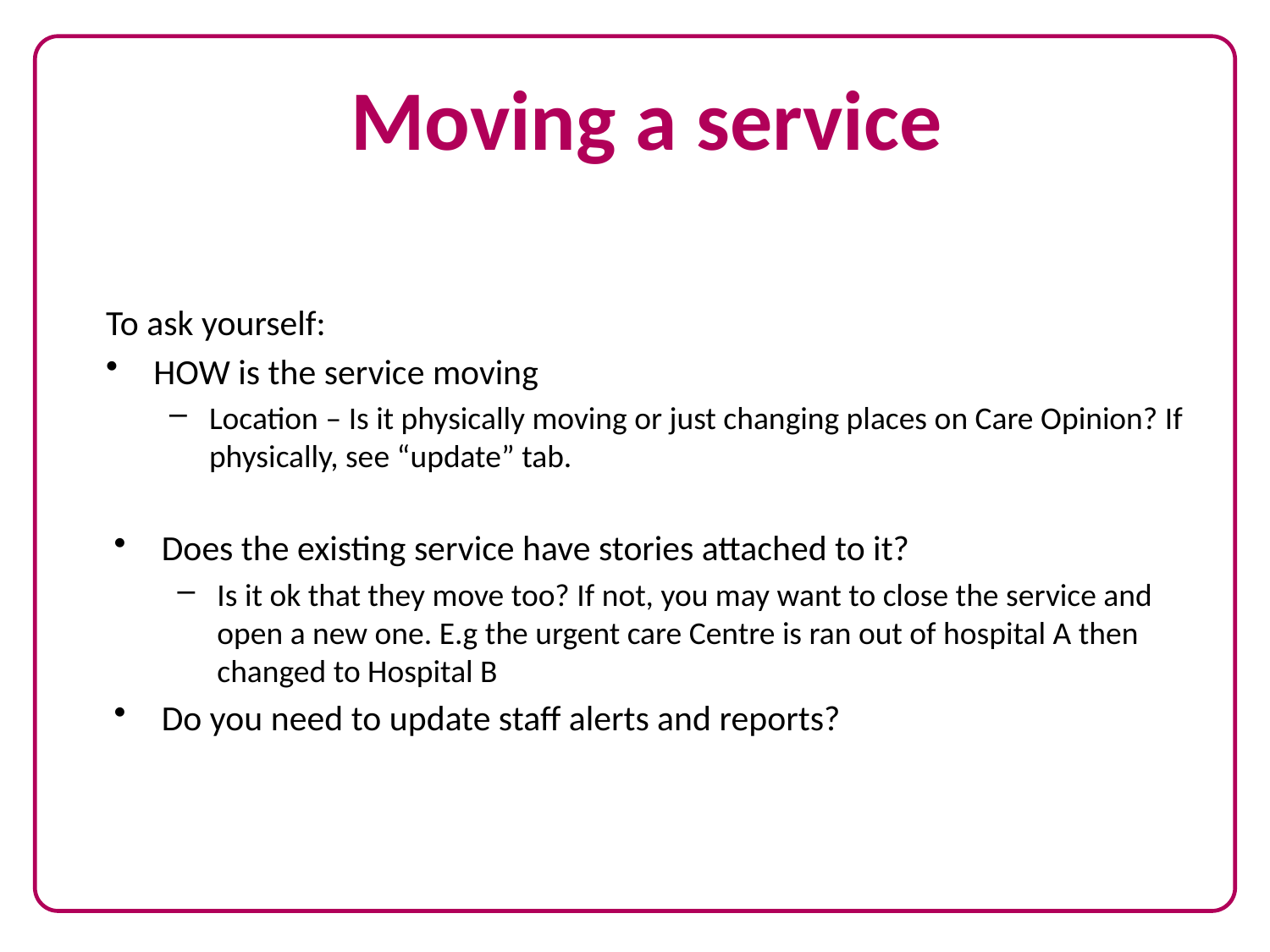

Moving a service
To ask yourself:
HOW is the service moving
Location – Is it physically moving or just changing places on Care Opinion? If physically, see “update” tab.

Does the existing service have stories attached to it?
Is it ok that they move too? If not, you may want to close the service and open a new one. E.g the urgent care Centre is ran out of hospital A then changed to Hospital B
Do you need to update staff alerts and reports?